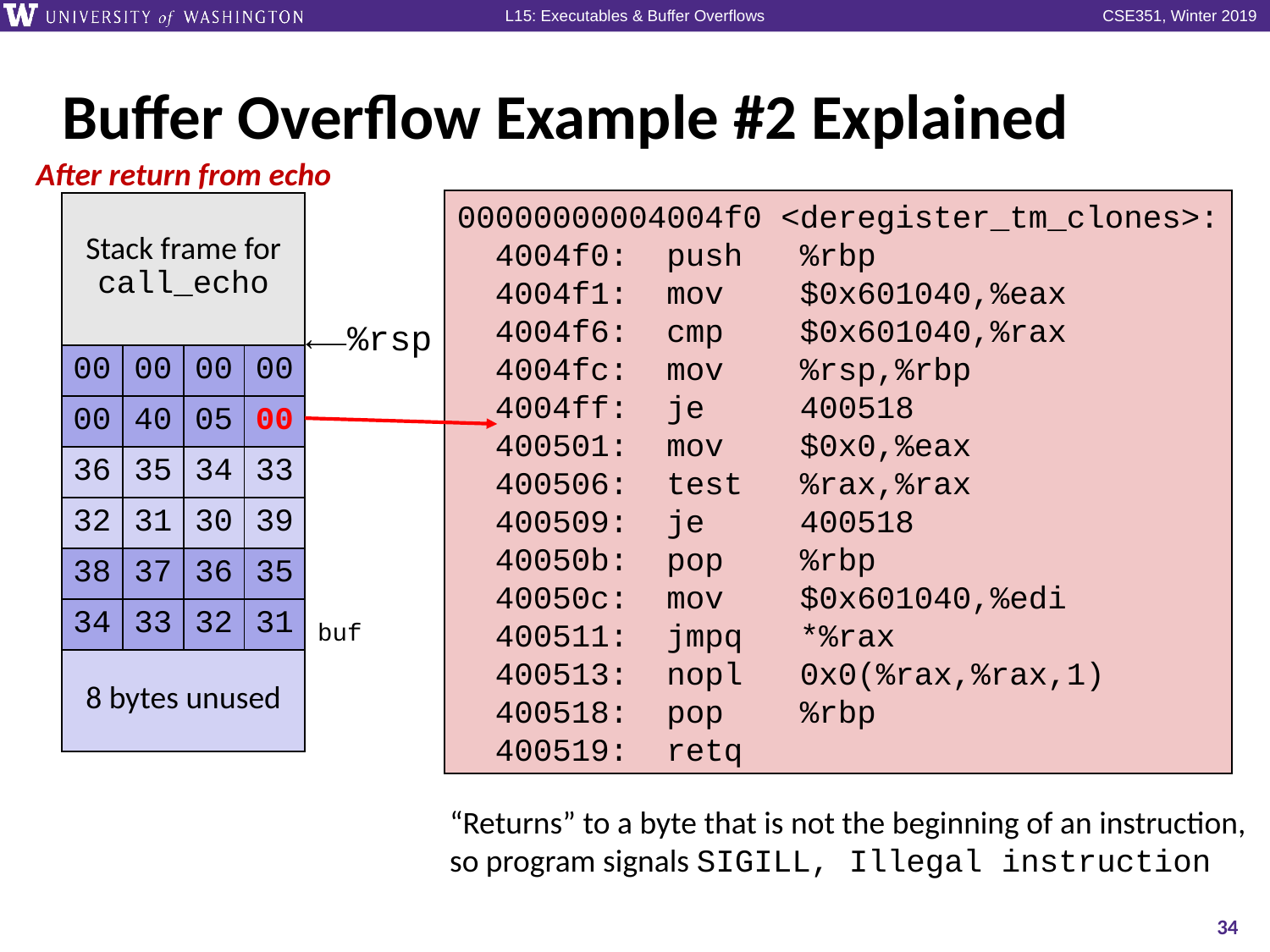

# Buffer Overflow Example #2 Explained
After return from echo
00000000004004f0 <deregister_tm_clones>:
  4004f0:  push   %rbp
  4004f1:  mov    $0x601040,%eax
  4004f6:  cmp    $0x601040,%rax
  4004fc:  mov    %rsp,%rbp
  4004ff:  je     400518
  400501:  mov    $0x0,%eax
  400506:  test   %rax,%rax
  400509:  je     400518
  40050b:  pop    %rbp
  40050c:  mov    $0x601040,%edi
  400511:  jmpq   *%rax
  400513:  nopl   0x0(%rax,%rax,1)
  400518:  pop    %rbp
  400519:  retq
| Stack frame for call\_echo |  |  |  |
| --- | --- | --- | --- |
| 00 | 00 | 00 | 00 |
| 00 | 40 | 05 | 00 |
| 36 | 35 | 34 | 33 |
| 32 | 31 | 30 | 39 |
| 38 | 37 | 36 | 35 |
| 34 | 33 | 32 | 31 |
| 8 bytes unused |  |  |  |
⟵%rsp
buf
“Returns” to a byte that is not the beginning of an instruction,
so program signals SIGILL, Illegal instruction
34